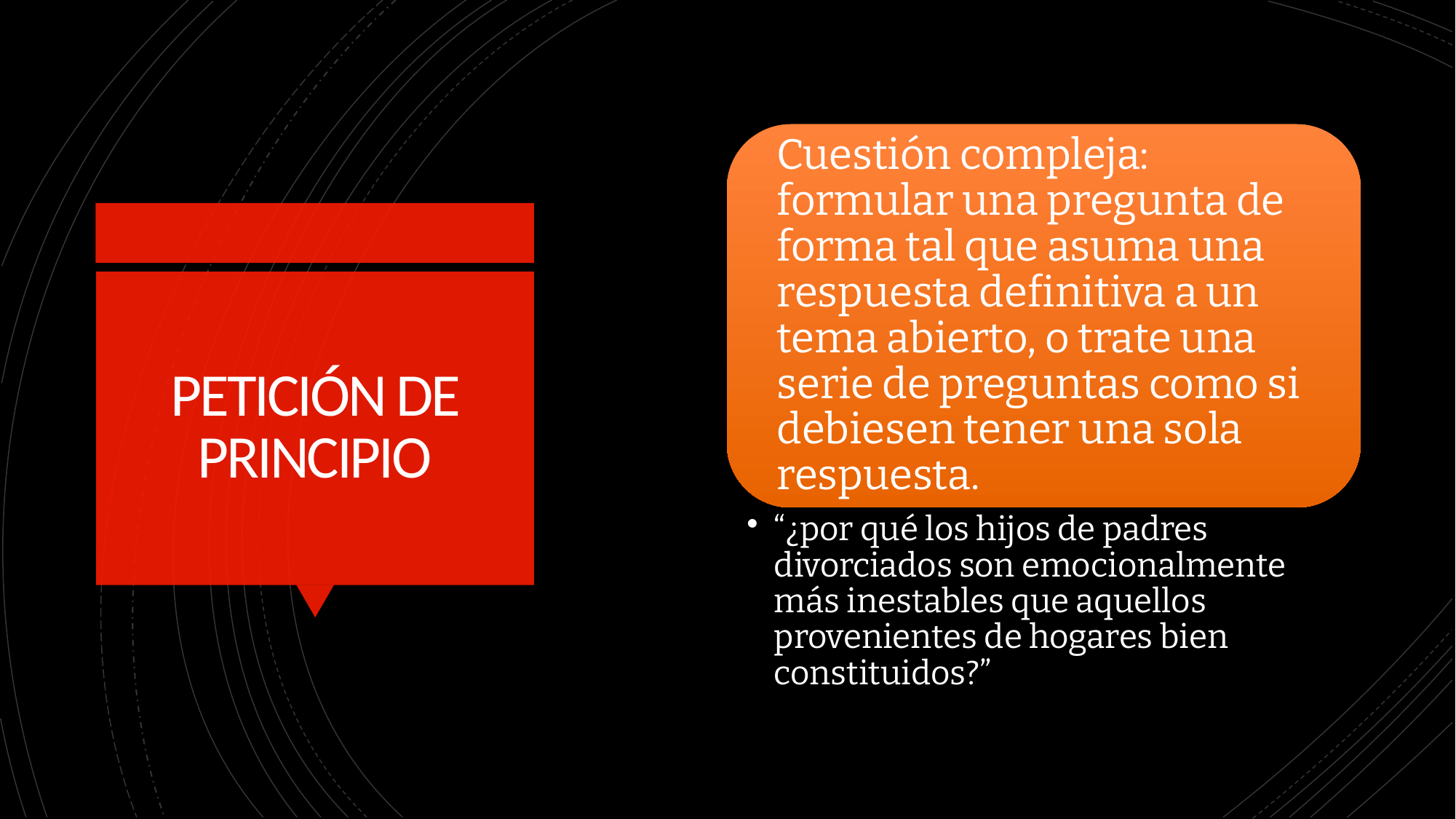

Cuestión compleja: formular una pregunta de forma tal que asuma una respuesta definitiva a un tema abierto, o trate una serie de preguntas como si debiesen tener una sola respuesta.
“¿por qué los hijos de padres divorciados son emocionalmente más inestables que aquellos provenientes de hogares bien constituidos?”

# PETICIÓN DE PRINCIPIO